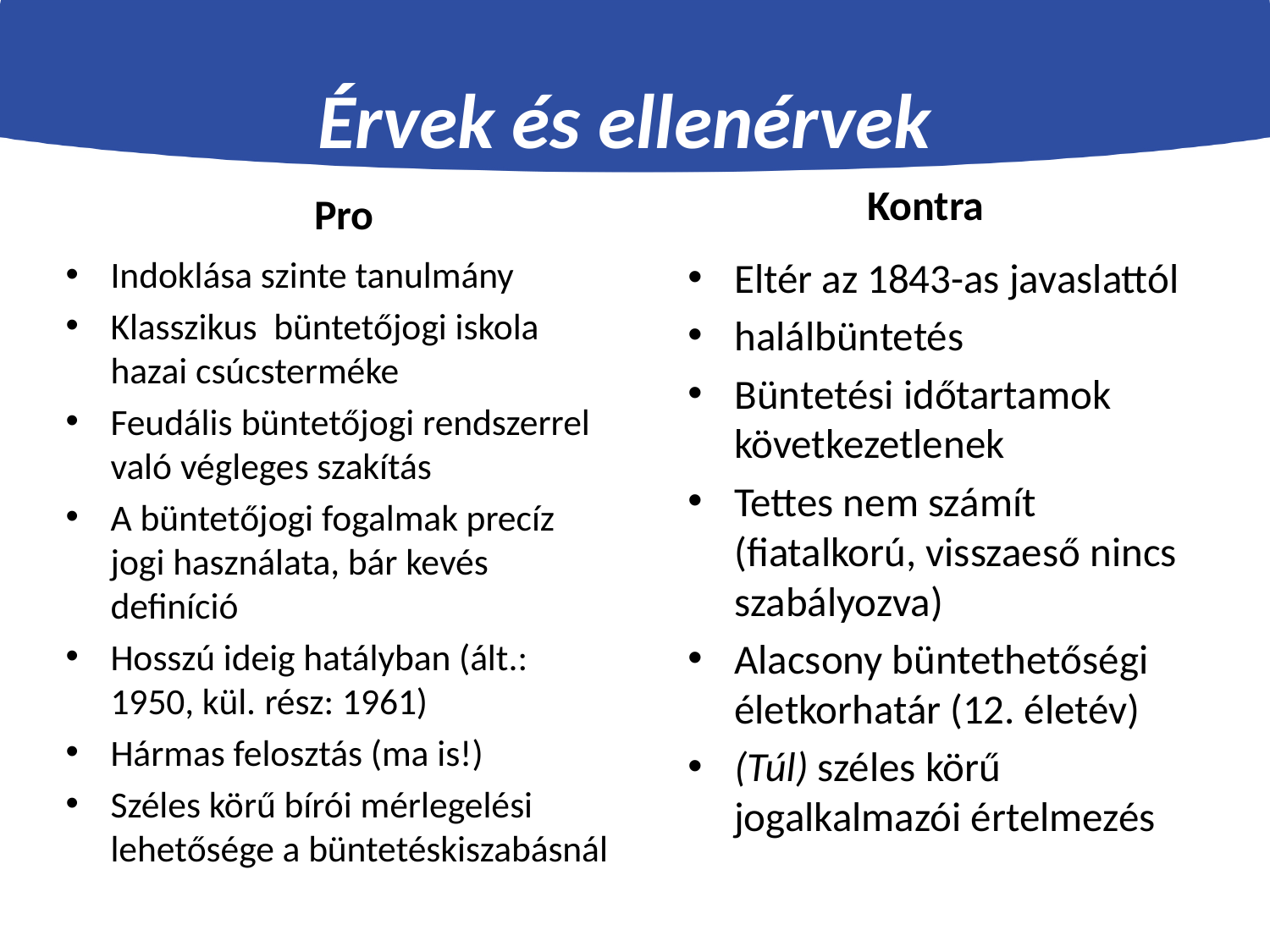

# Érvek és ellenérvek
Kontra
Pro
Indoklása szinte tanulmány
Klasszikus  büntetőjogi iskola hazai csúcsterméke
Feudális büntetőjogi rendszerrel való végleges szakítás
A büntetőjogi fogalmak precíz jogi használata, bár kevés definíció
Hosszú ideig hatályban (ált.: 1950, kül. rész: 1961)
Hármas felosztás (ma is!)
Széles körű bírói mérlegelési lehetősége a büntetéskiszabásnál

Eltér az 1843-as javaslattól
halálbüntetés
Büntetési időtartamok következetlenek
Tettes nem számít (fiatalkorú, visszaeső nincs szabályozva)
Alacsony büntethetőségi életkorhatár (12. életév)
(Túl) széles körű jogalkalmazói értelmezés